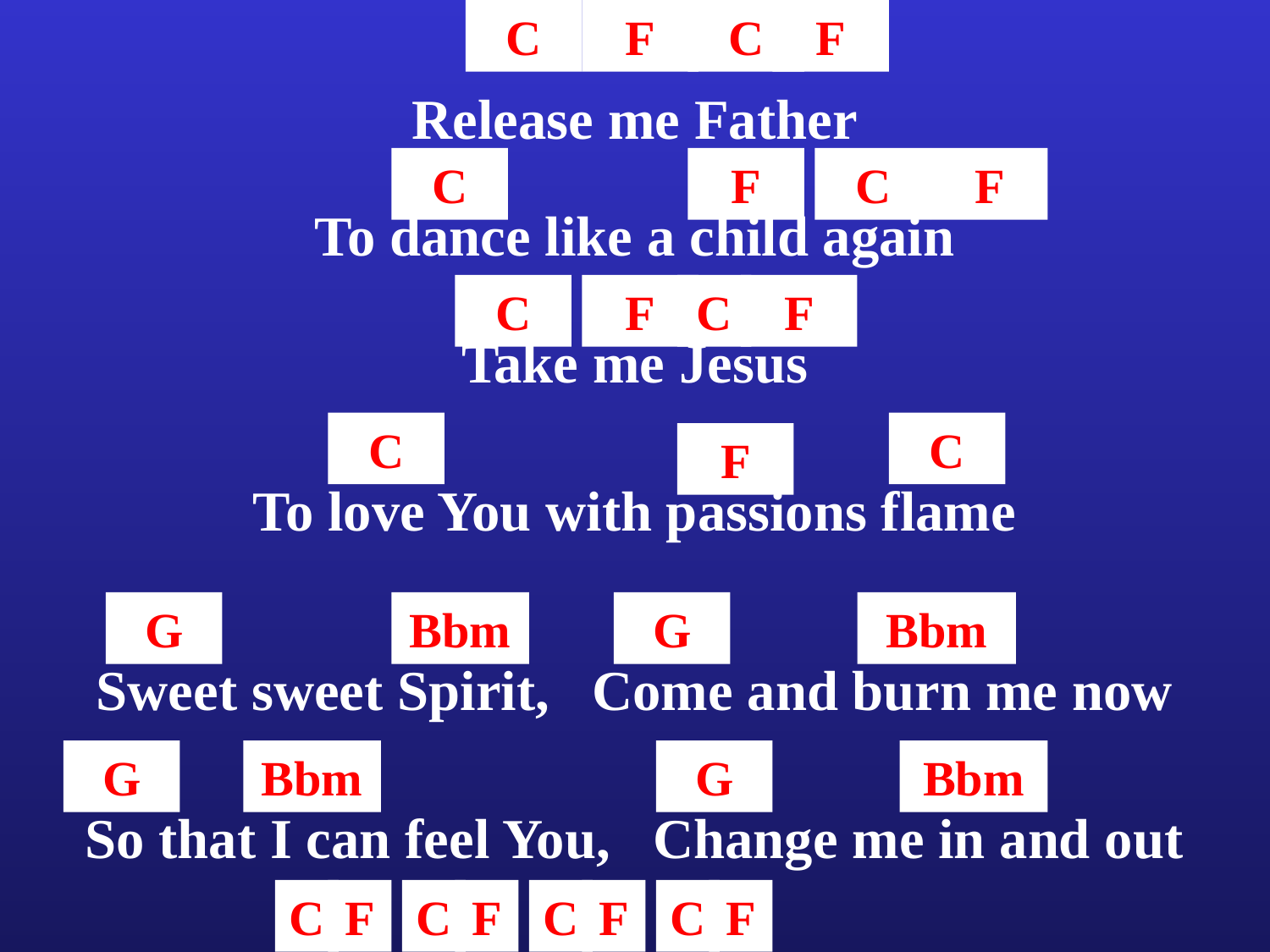

C
F
C
F
Release me Father
C
F
C
F
To dance like a child again
C
F
C
F
Take me Jesus
C
C
F
To love You with passions flame
G
Bbm
G
Bbm
Sweet sweet Spirit,   Come and burn me now
G
Bbm
G
Bbm
So that I can feel You,   Change me in and out
C
F
C
F
C
F
C
F